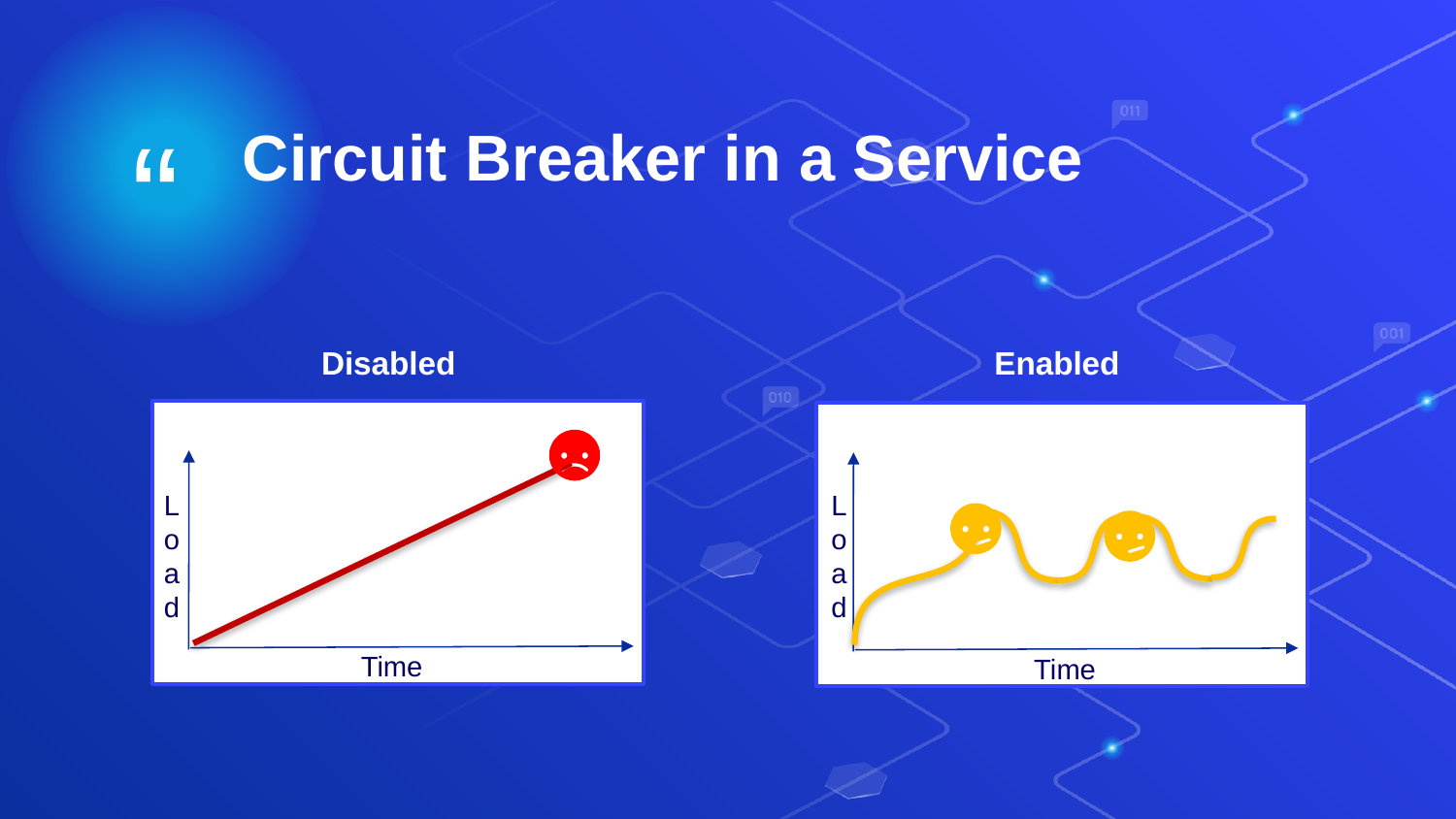

Circuit Breaker in a Service
Enabled
Disabled

L
o
a
d
L
o
a
d

Time
Time